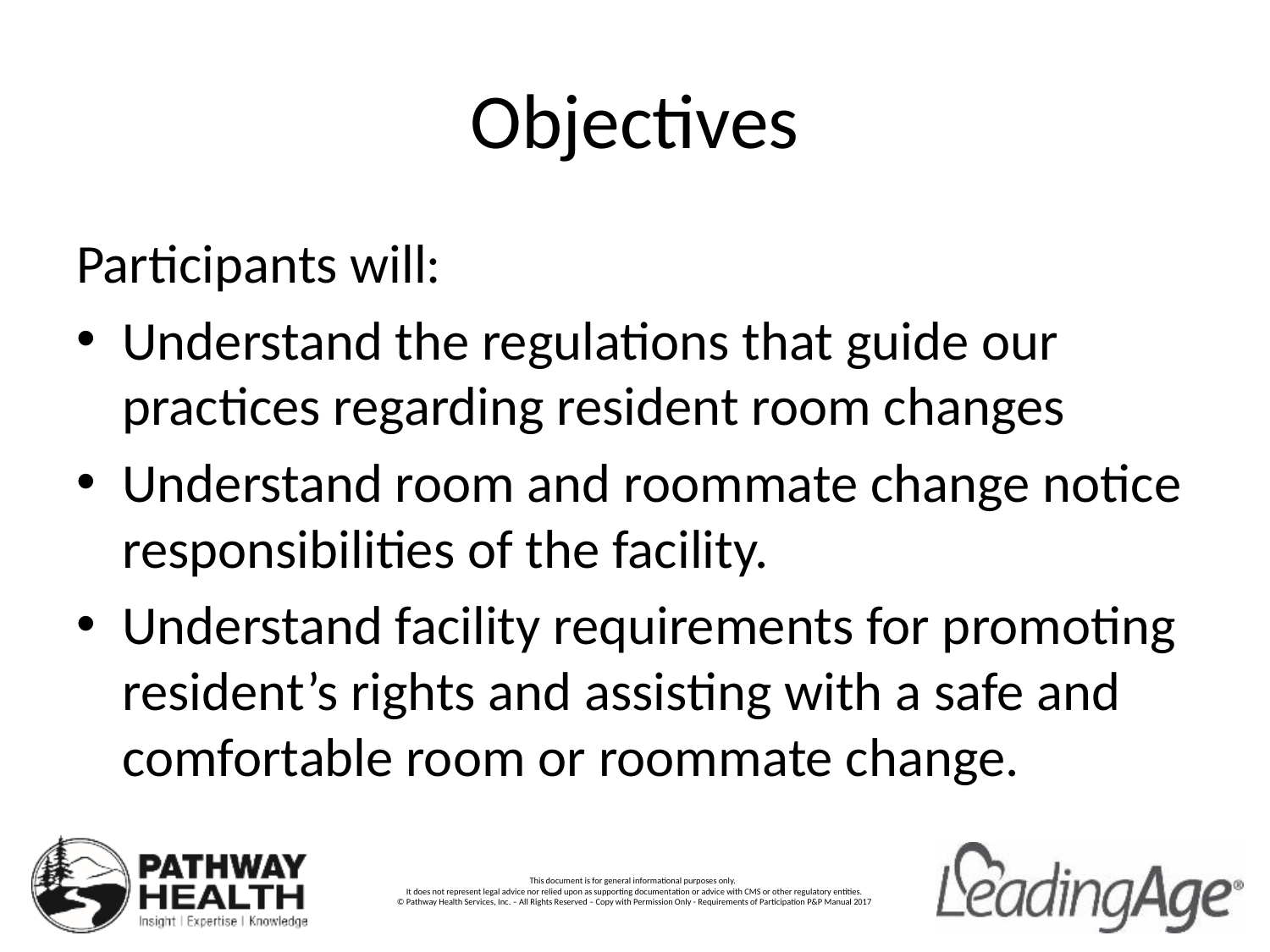

# Objectives
Participants will:
Understand the regulations that guide our practices regarding resident room changes
Understand room and roommate change notice responsibilities of the facility.
Understand facility requirements for promoting resident’s rights and assisting with a safe and comfortable room or roommate change.